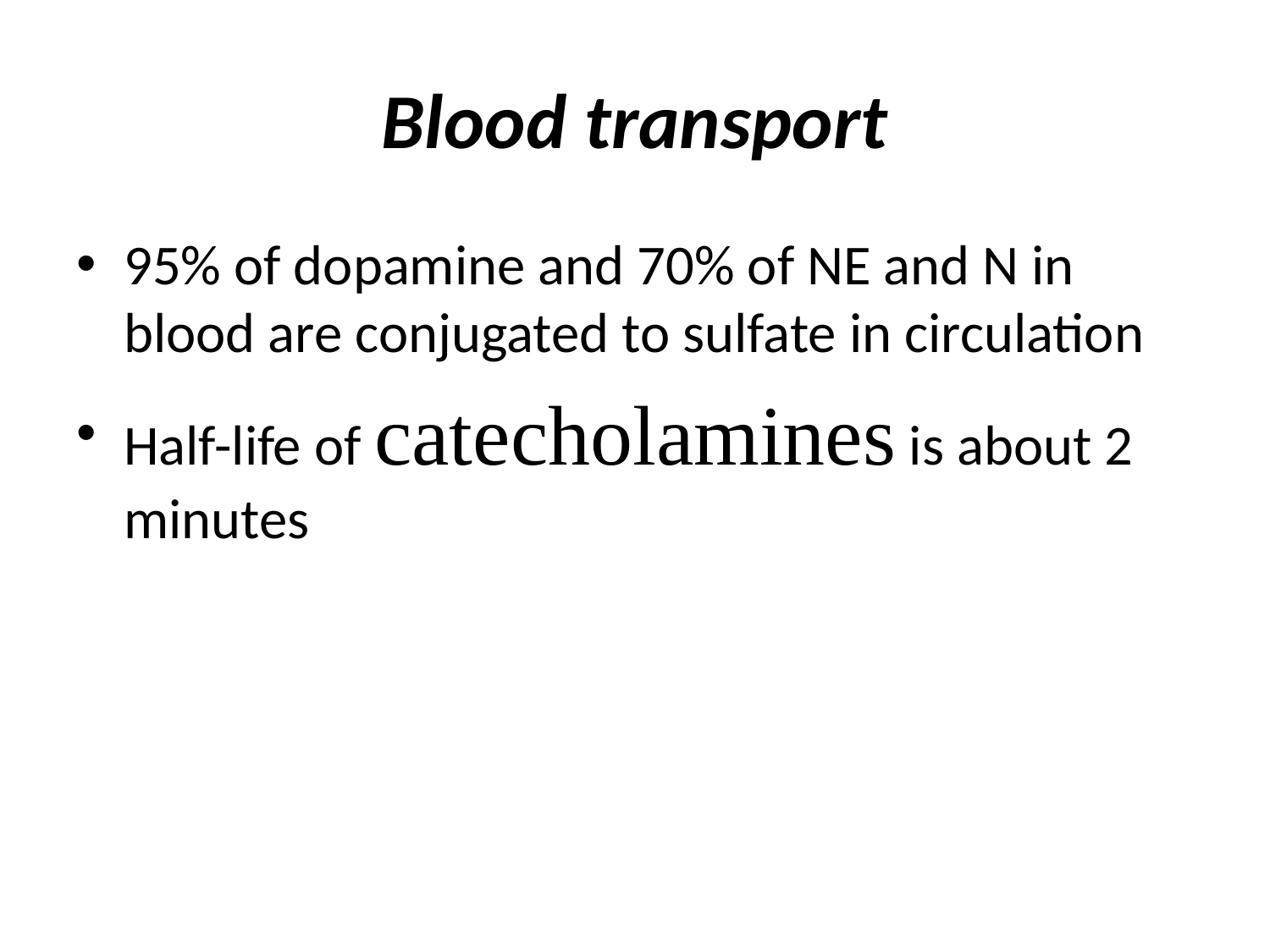

# Blood transport
95% of dopamine and 70% of NE and N in blood are conjugated to sulfate in circulation
Half-life of catecholamines is about 2 minutes